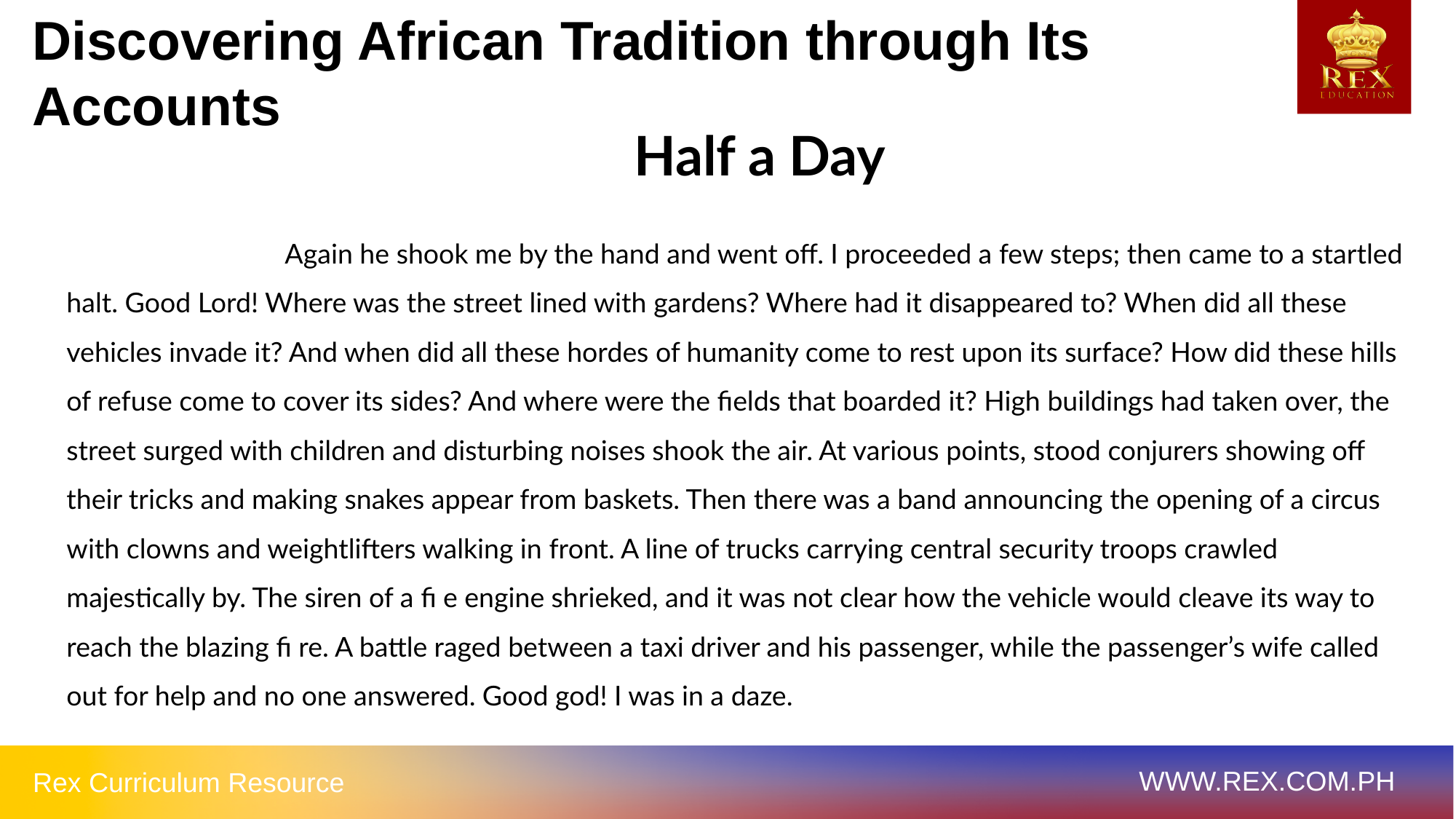

Discovering African Tradition through Its Accounts

Half a Day
		Again he shook me by the hand and went off. I proceeded a few steps; then came to a startled halt. Good Lord! Where was the street lined with gardens? Where had it disappeared to? When did all these vehicles invade it? And when did all these hordes of humanity come to rest upon its surface? How did these hills of refuse come to cover its sides? And where were the fields that boarded it? High buildings had taken over, the street surged with children and disturbing noises shook the air. At various points, stood conjurers showing off their tricks and making snakes appear from baskets. Then there was a band announcing the opening of a circus with clowns and weightlifters walking in front. A line of trucks carrying central security troops crawled majestically by. The siren of a fi e engine shrieked, and it was not clear how the vehicle would cleave its way to reach the blazing fi re. A battle raged between a taxi driver and his passenger, while the passenger’s wife called out for help and no one answered. Good god! I was in a daze.